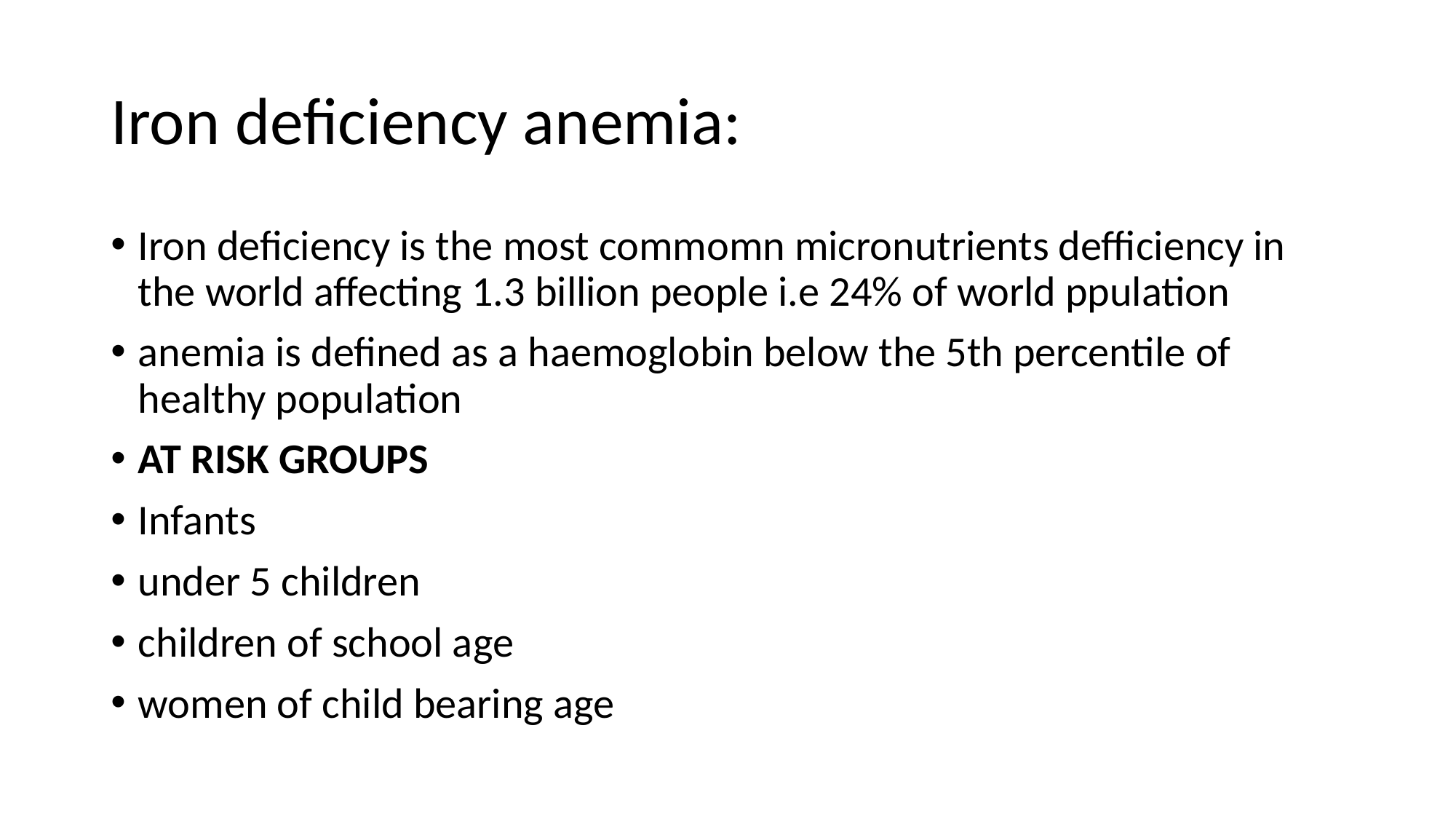

# Iron deficiency anemia:
Iron deficiency is the most commomn micronutrients defficiency in the world affecting 1.3 billion people i.e 24% of world ppulation
anemia is defined as a haemoglobin below the 5th percentile of healthy population
AT RISK GROUPS
Infants
under 5 children
children of school age
women of child bearing age